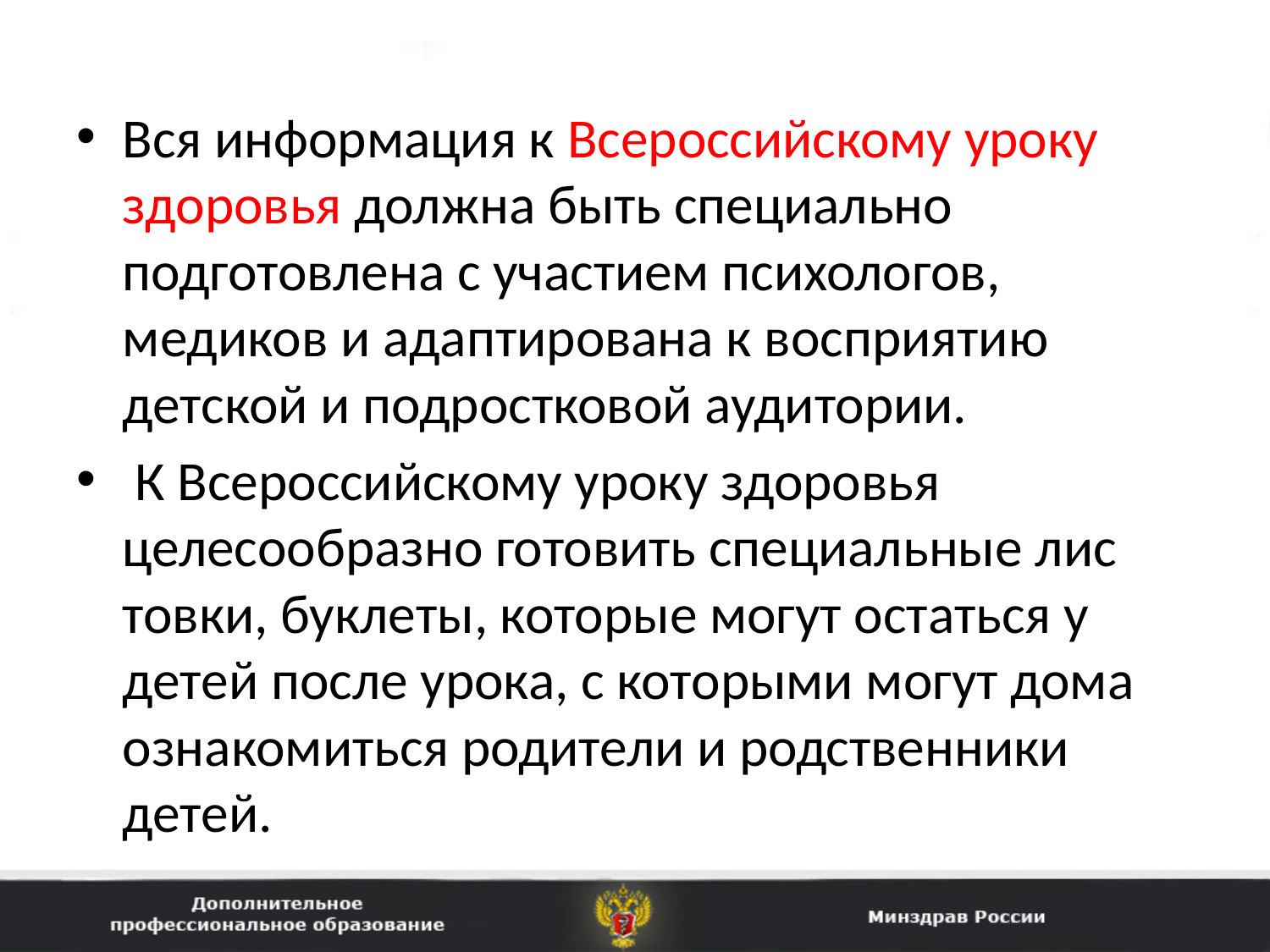

Вся информация к Всероссийскому уроку здоровья должна быть специально подготовлена с участием психологов, медиков и адапти­рована к восприятию детской и подростковой аудитории.
 К Всерос­сийскому уроку здоровья целесообразно готовить специальные лис­товки, буклеты, которые могут остаться у детей после урока, с кото­рыми могут дома ознакомиться родители и родственники детей.